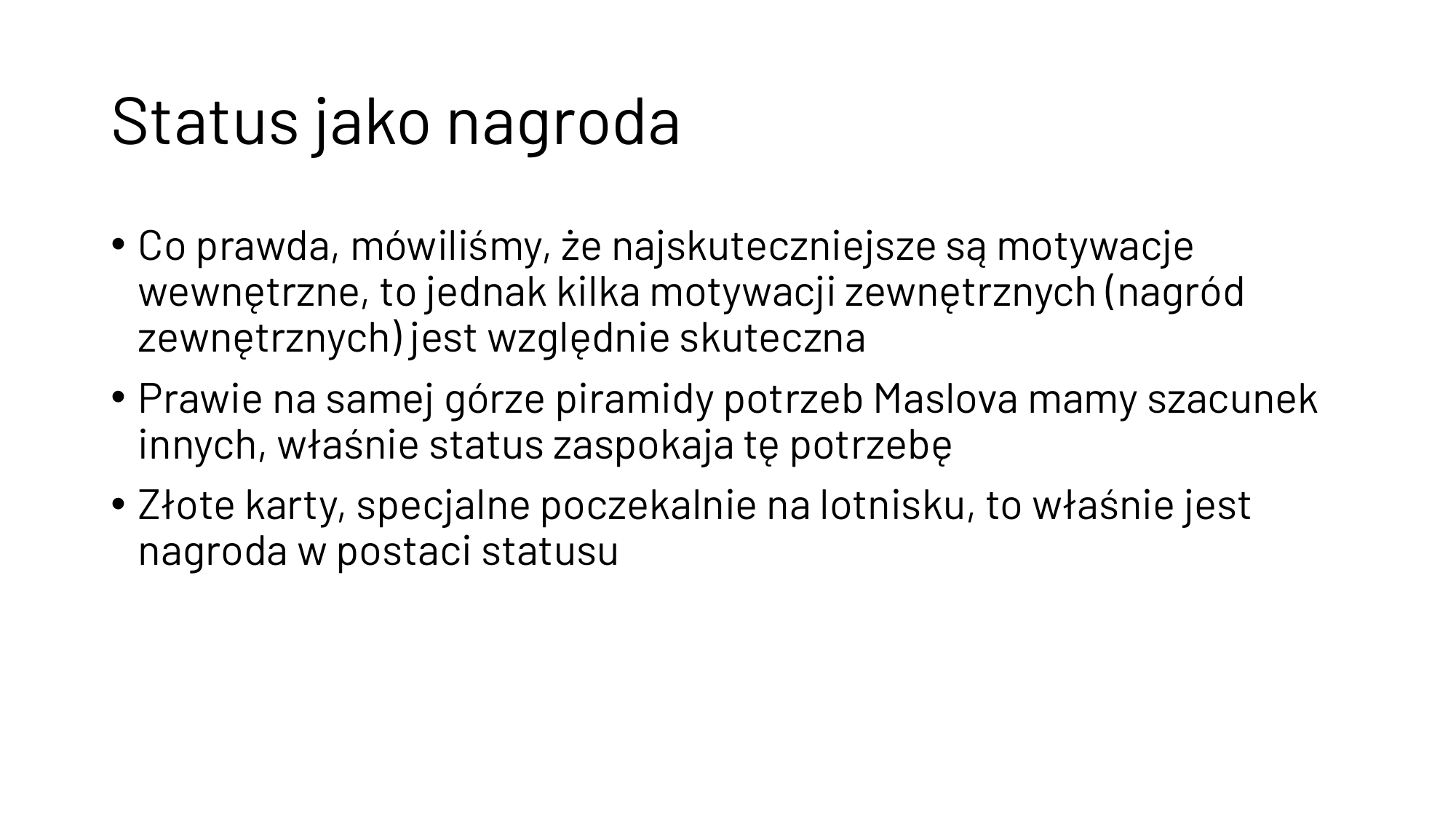

# Status jako nagroda
Co prawda, mówiliśmy, że najskuteczniejsze są motywacje wewnętrzne, to jednak kilka motywacji zewnętrznych (nagród zewnętrznych) jest względnie skuteczna
Prawie na samej górze piramidy potrzeb Maslova mamy szacunek innych, właśnie status zaspokaja tę potrzebę
Złote karty, specjalne poczekalnie na lotnisku, to właśnie jest nagroda w postaci statusu